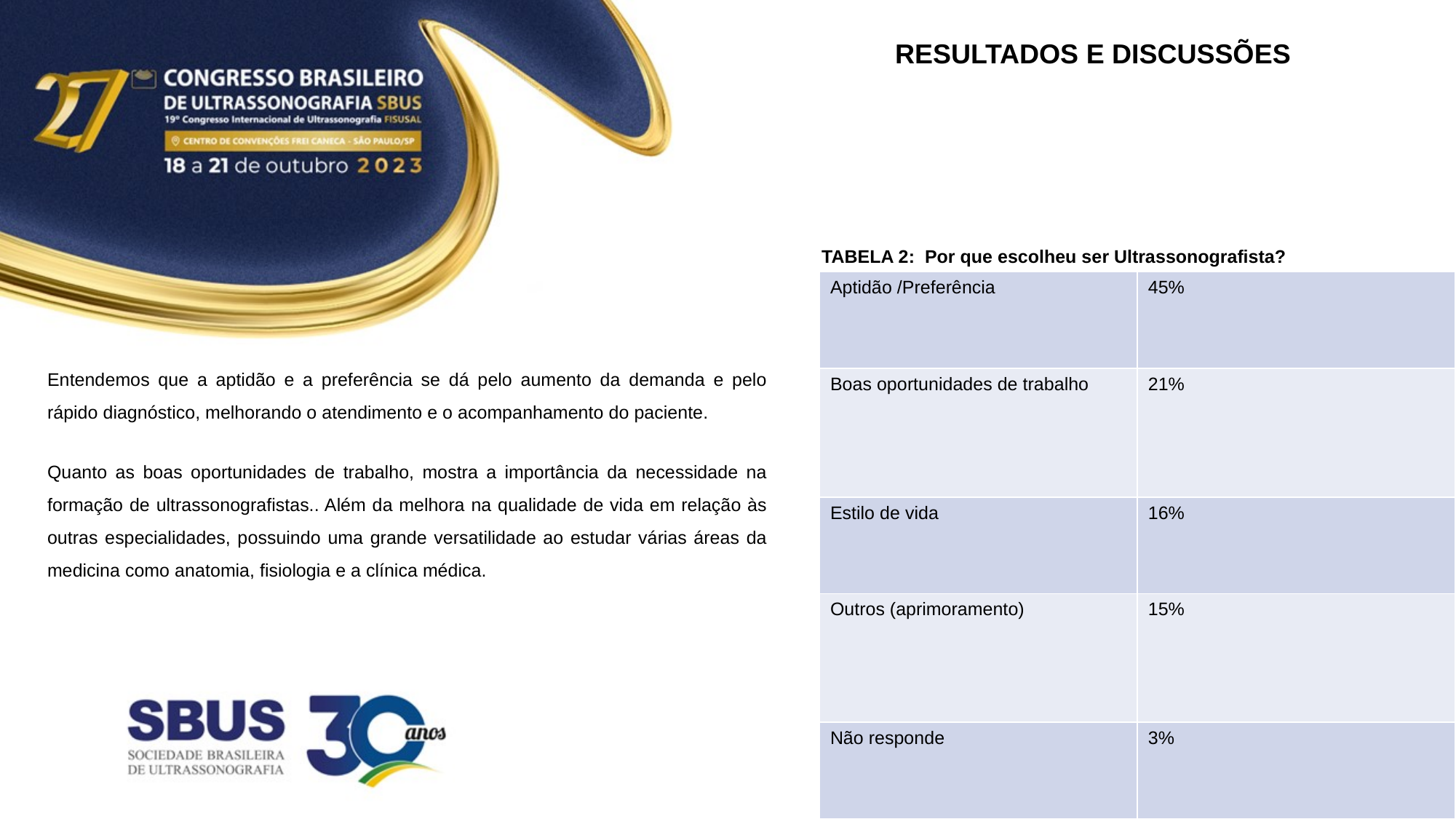

RESULTADOS E DISCUSSÕES
TABELA 2:  Por que escolheu ser Ultrassonografista?
| Aptidão /Preferência | 45% |
| --- | --- |
| Boas oportunidades de trabalho | 21% |
| Estilo de vida | 16% |
| Outros (aprimoramento) | 15% |
| Não responde | 3% |
Entendemos que a aptidão e a preferência se dá pelo aumento da demanda e pelo rápido diagnóstico, melhorando o atendimento e o acompanhamento do paciente.
Quanto as boas oportunidades de trabalho, mostra a importância da necessidade na formação de ultrassonografistas.. Além da melhora na qualidade de vida em relação às outras especialidades, possuindo uma grande versatilidade ao estudar várias áreas da medicina como anatomia, fisiologia e a clínica médica.